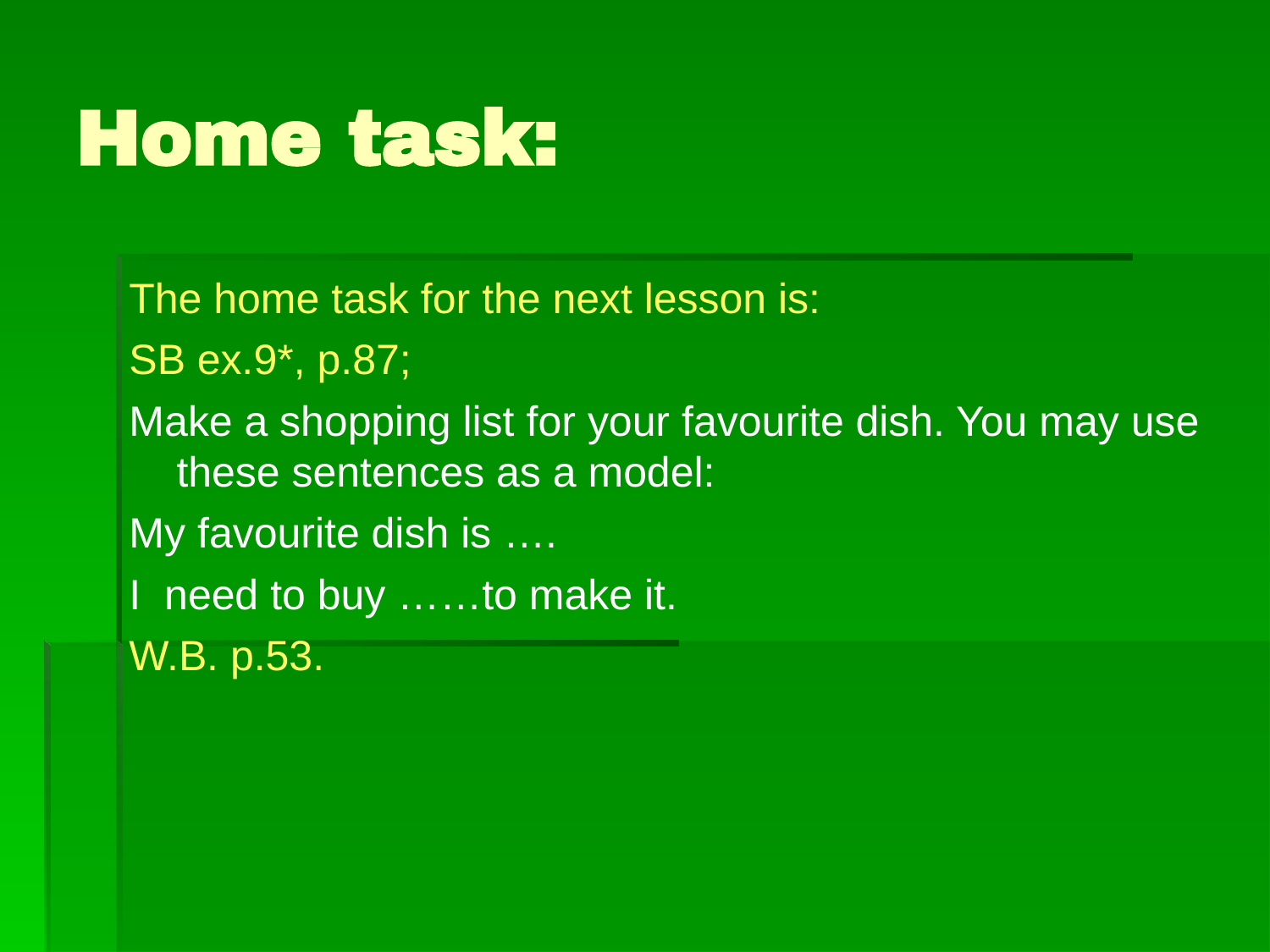

Home task:
The home task for the next lesson is:
SB ex.9*, p.87;
Make a shopping list for your favourite dish. You may use these sentences as a model:
My favourite dish is ….
I  need to buy ……to make it.
W.B. p.53.